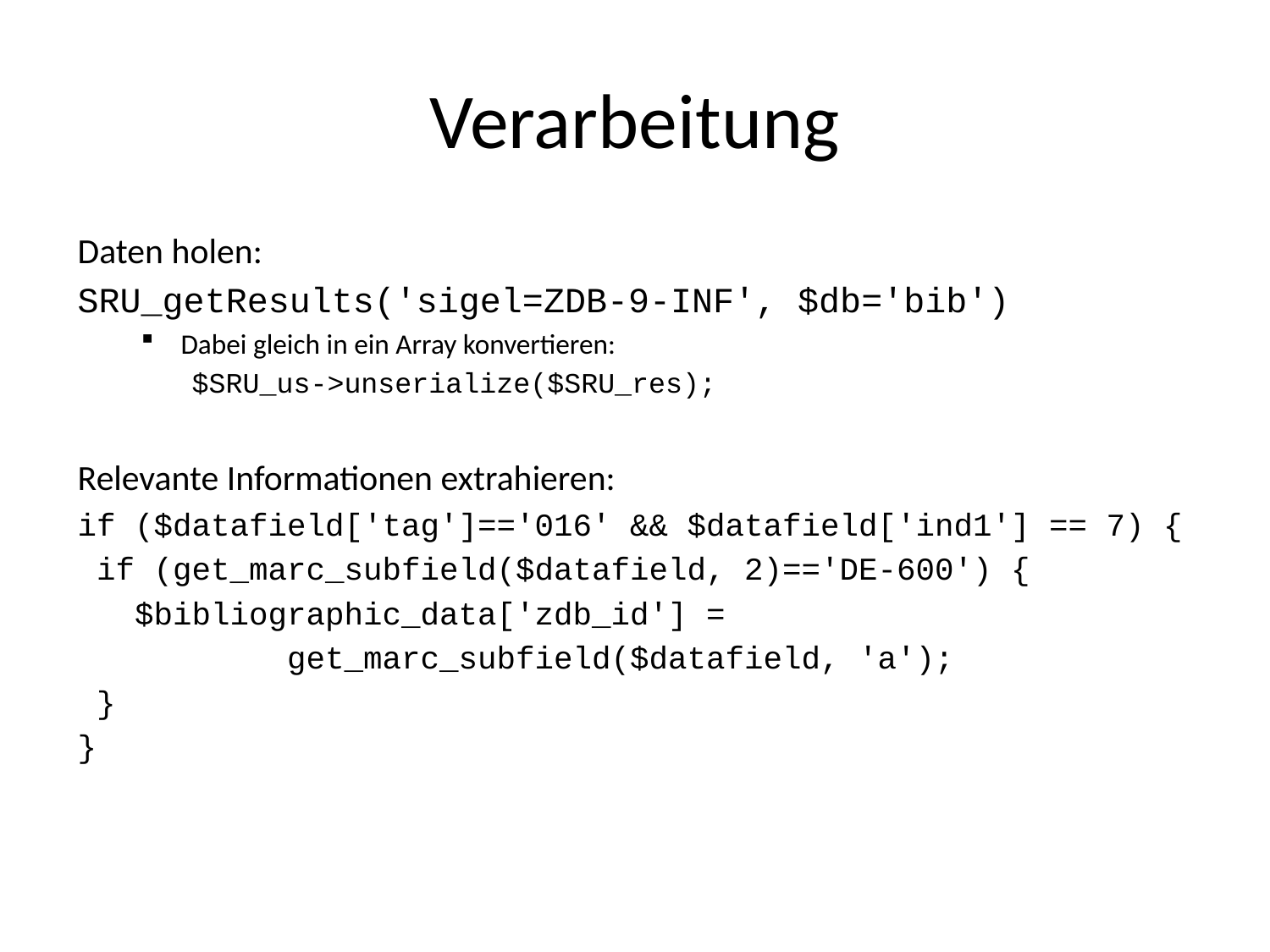

# Verarbeitung
Daten holen:
SRU_getResults('sigel=ZDB-9-INF', $db='bib')
Dabei gleich in ein Array konvertieren:
   $SRU_us->unserialize($SRU_res);

Relevante Informationen extrahieren:
if ($datafield['tag']=='016' && $datafield['ind1'] == 7) {
 if (get_marc_subfield($datafield, 2)=='DE-600') {
   $bibliographic_data['zdb_id'] =
           get_marc_subfield($datafield, 'a');
 }
}